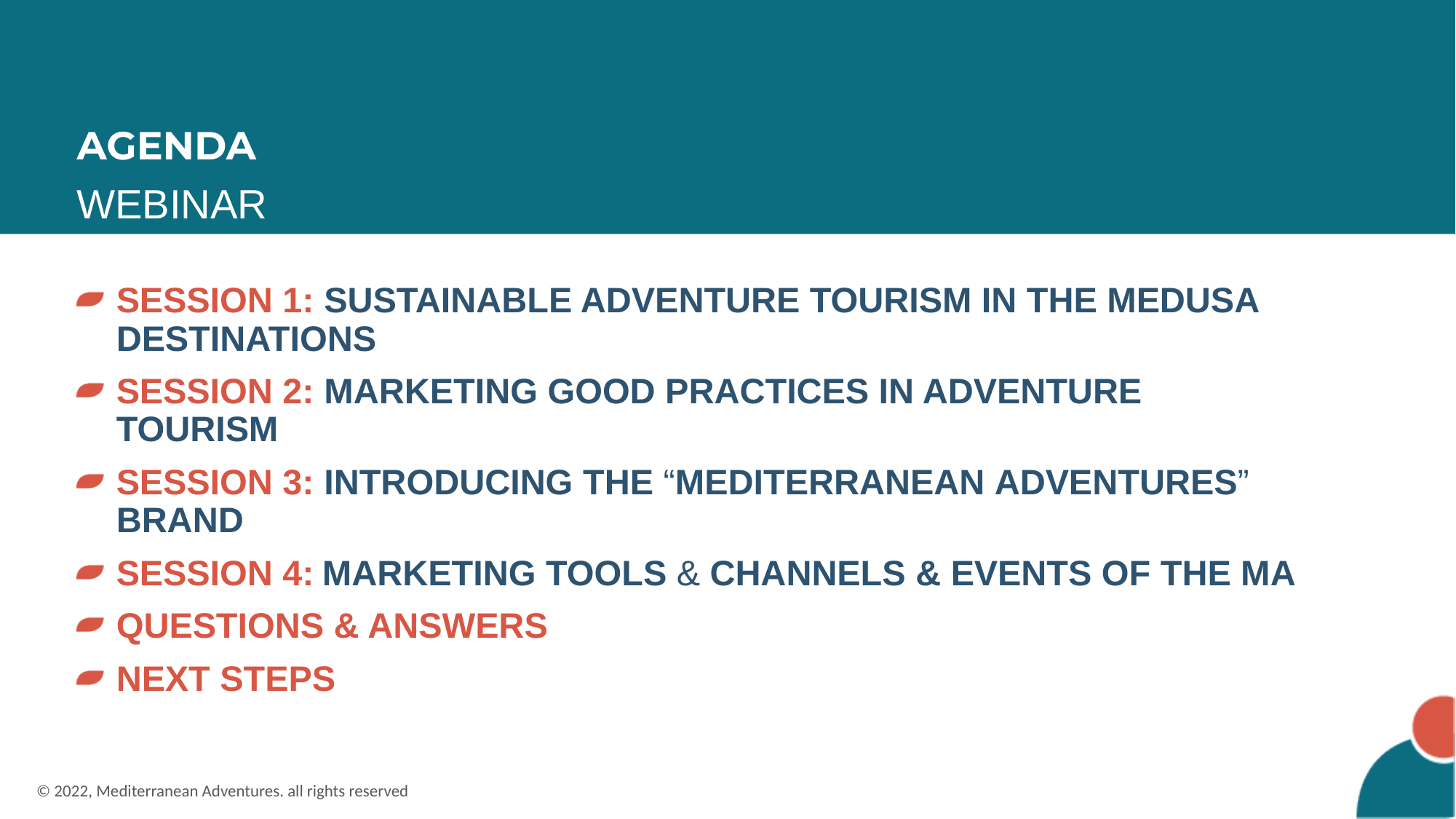

# AGENDA
WEBINAR
SESSION 1: Sustainable ADVENTURE Tourism in the MEDUSA 				Destinations
SESSION 2: MARKETING GOOD PRACTICES IN ADVENTURE TOURISM
SESSION 3: Introducing the “Mediterranean Adventures” Brand
SESSION 4: Marketing Tools & Channels & Events of the MA
Questions & Answers
Next steps